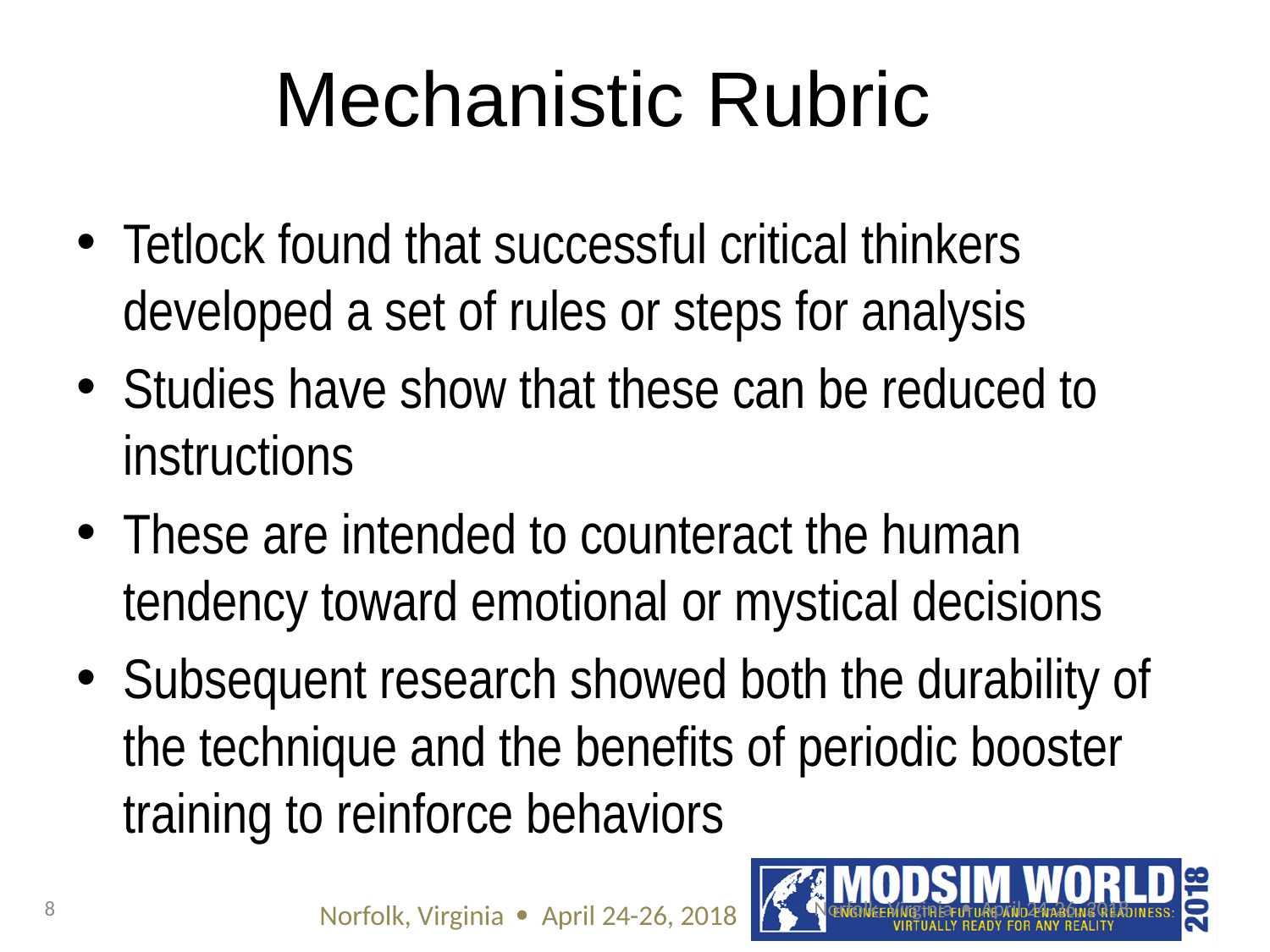

# Mechanistic Rubric
Tetlock found that successful critical thinkers developed a set of rules or steps for analysis
Studies have show that these can be reduced to instructions
These are intended to counteract the human tendency toward emotional or mystical decisions
Subsequent research showed both the durability of the technique and the benefits of periodic booster training to reinforce behaviors

8
Norfolk, Virginia  •  April 24-26, 2018